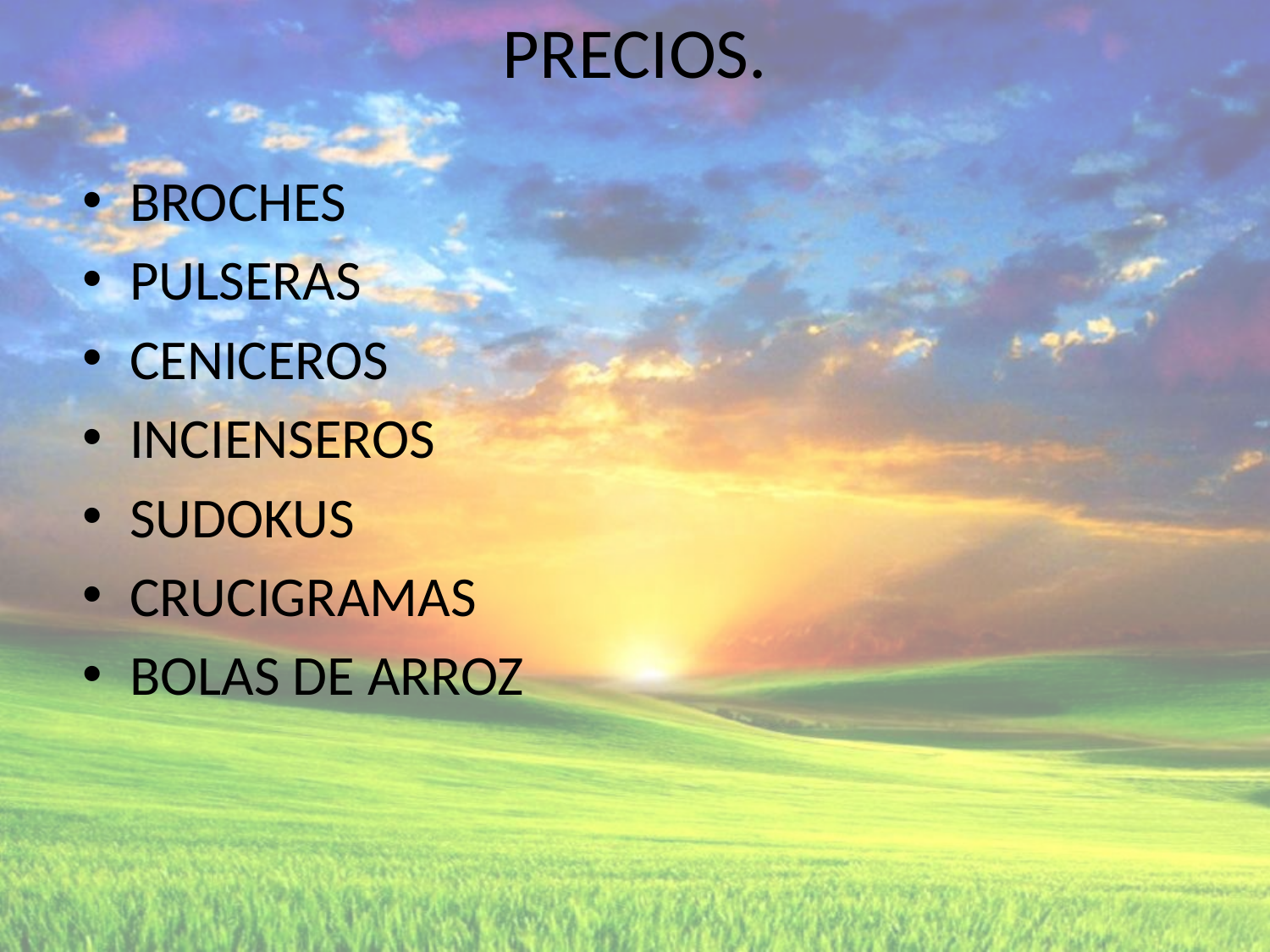

# PRECIOS.
BROCHES
PULSERAS
CENICEROS
INCIENSEROS
SUDOKUS
CRUCIGRAMAS
BOLAS DE ARROZ